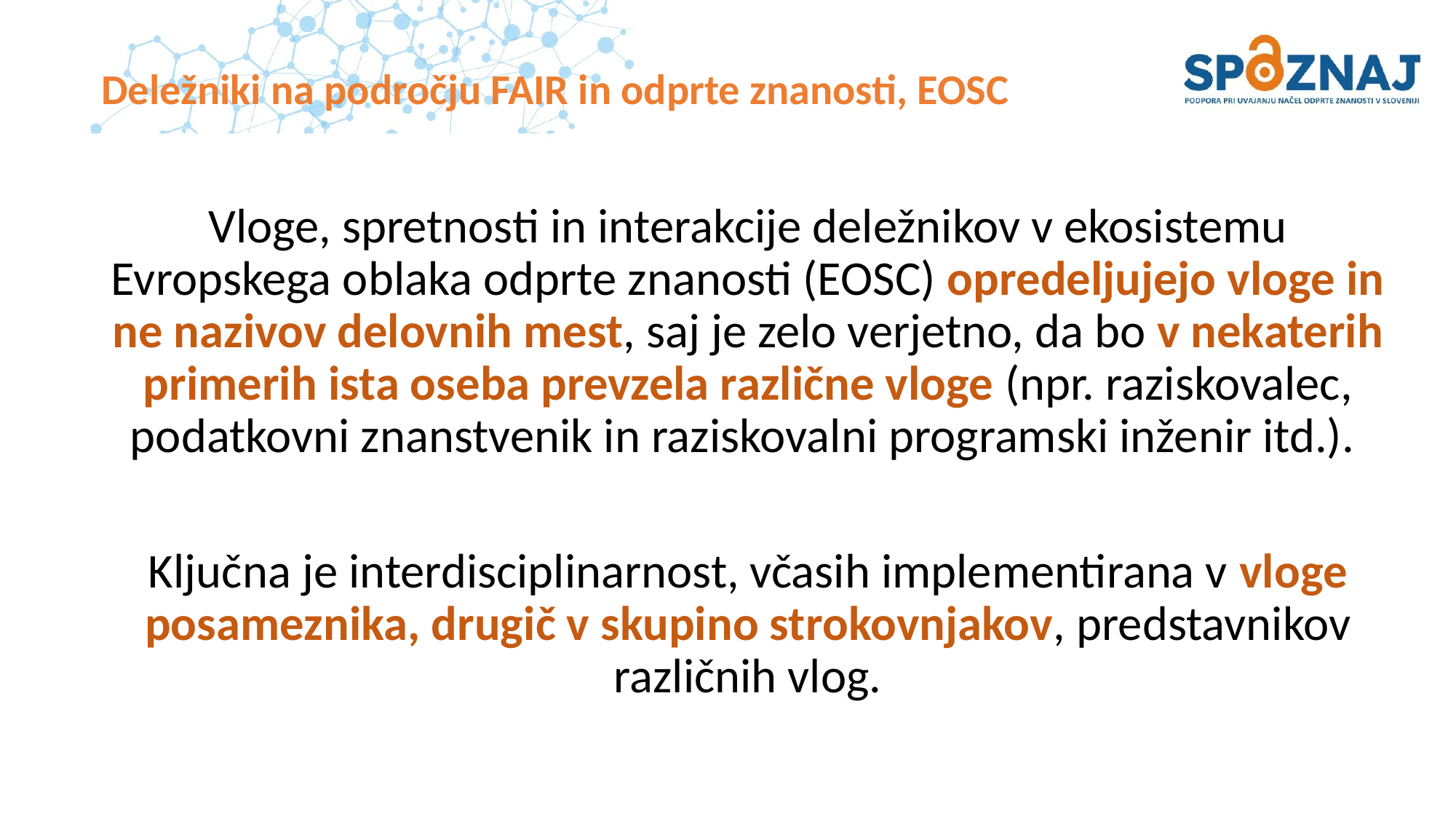

# Deležniki na področju FAIR in odprte znanosti, EOSC
Vloge, spretnosti in interakcije deležnikov v ekosistemu Evropskega oblaka odprte znanosti (EOSC) opredeljujejo vloge in ne nazivov delovnih mest, saj je zelo verjetno, da bo v nekaterih primerih ista oseba prevzela različne vloge (npr. raziskovalec, podatkovni znanstvenik in raziskovalni programski inženir itd.).

Ključna je interdisciplinarnost, včasih implementirana v vloge posameznika, drugič v skupino strokovnjakov, predstavnikov različnih vlog.